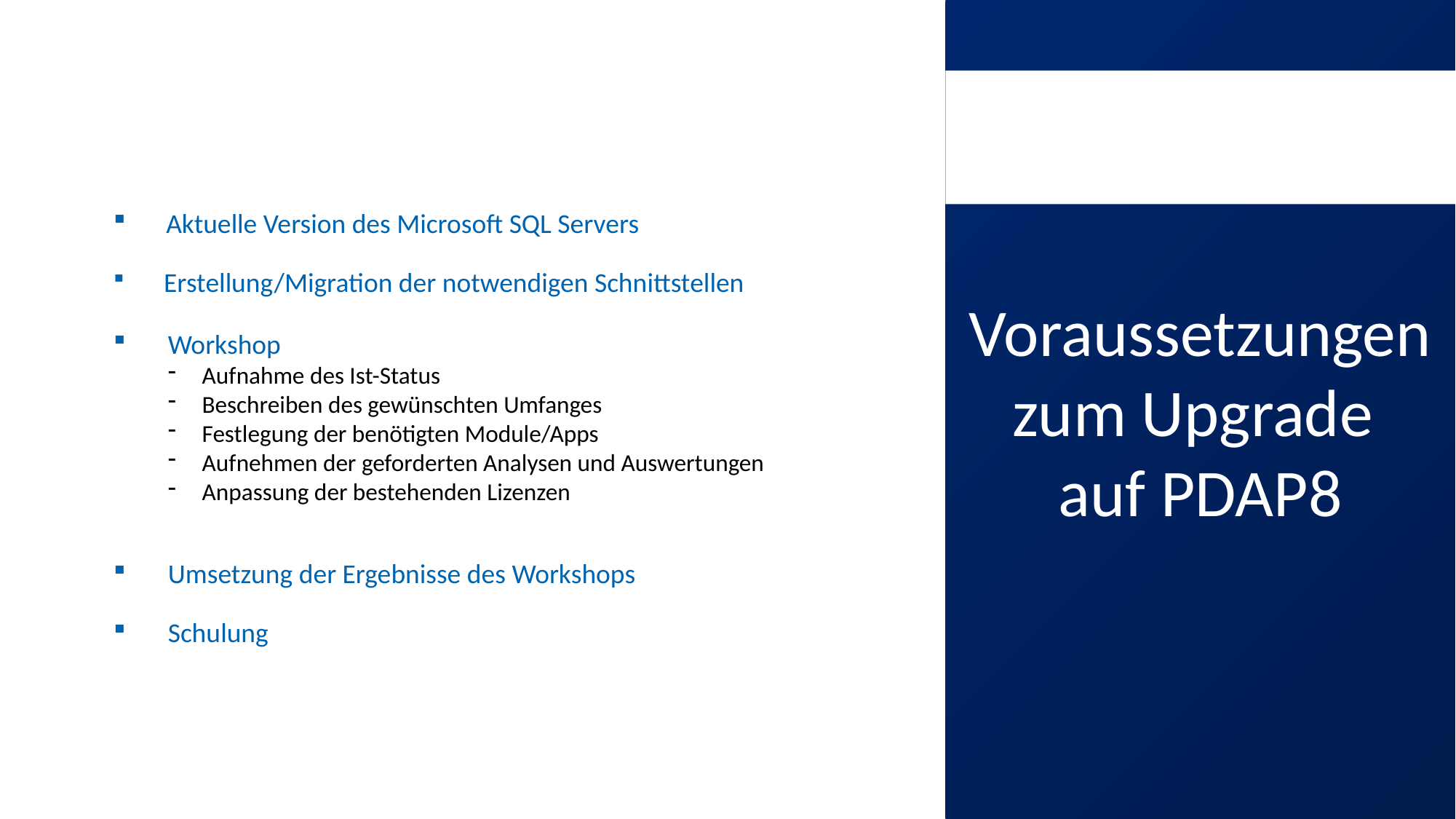

Voraussetzungen zum Upgrade
auf PDAP8

   Aktuelle Version des Microsoft SQL Servers

   Erstellung/Migration der notwendigen Schnittstellen

Workshop
Aufnahme des Ist-Status
Beschreiben des gewünschten Umfanges
Festlegung der benötigten Module/Apps
Aufnehmen der geforderten Analysen und Auswertungen
Anpassung der bestehenden Lizenzen

Umsetzung der Ergebnisse des Workshops

Schulung